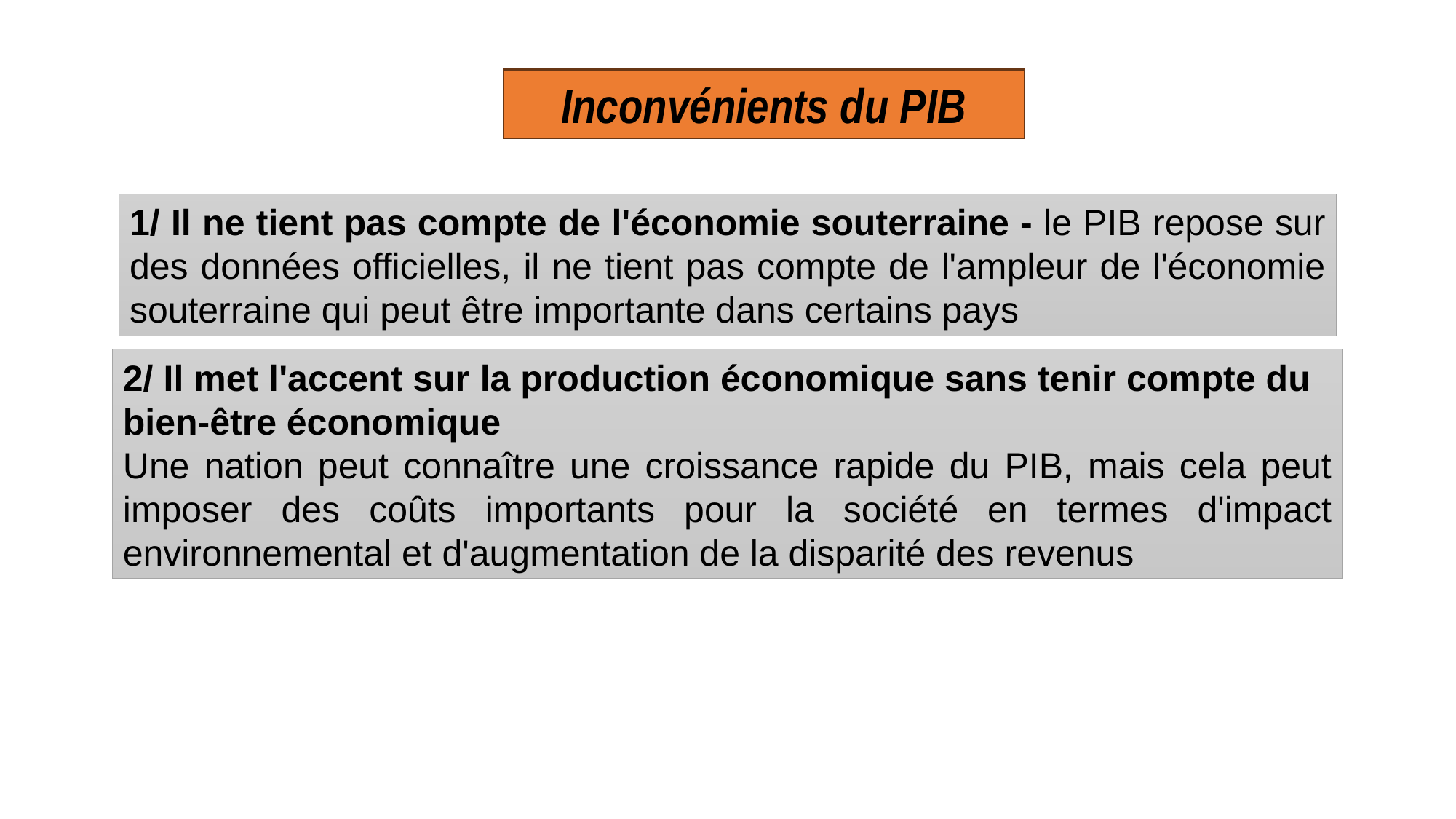

Inconvénients du PIB
1/ Il ne tient pas compte de l'économie souterraine - le PIB repose sur des données officielles, il ne tient pas compte de l'ampleur de l'économie souterraine qui peut être importante dans certains pays
2/ Il met l'accent sur ​​la production économique sans tenir compte du bien-être économique
Une nation peut connaître une croissance rapide du PIB, mais cela peut imposer des coûts importants pour la société en termes d'impact environnemental et d'augmentation de la disparité des revenus